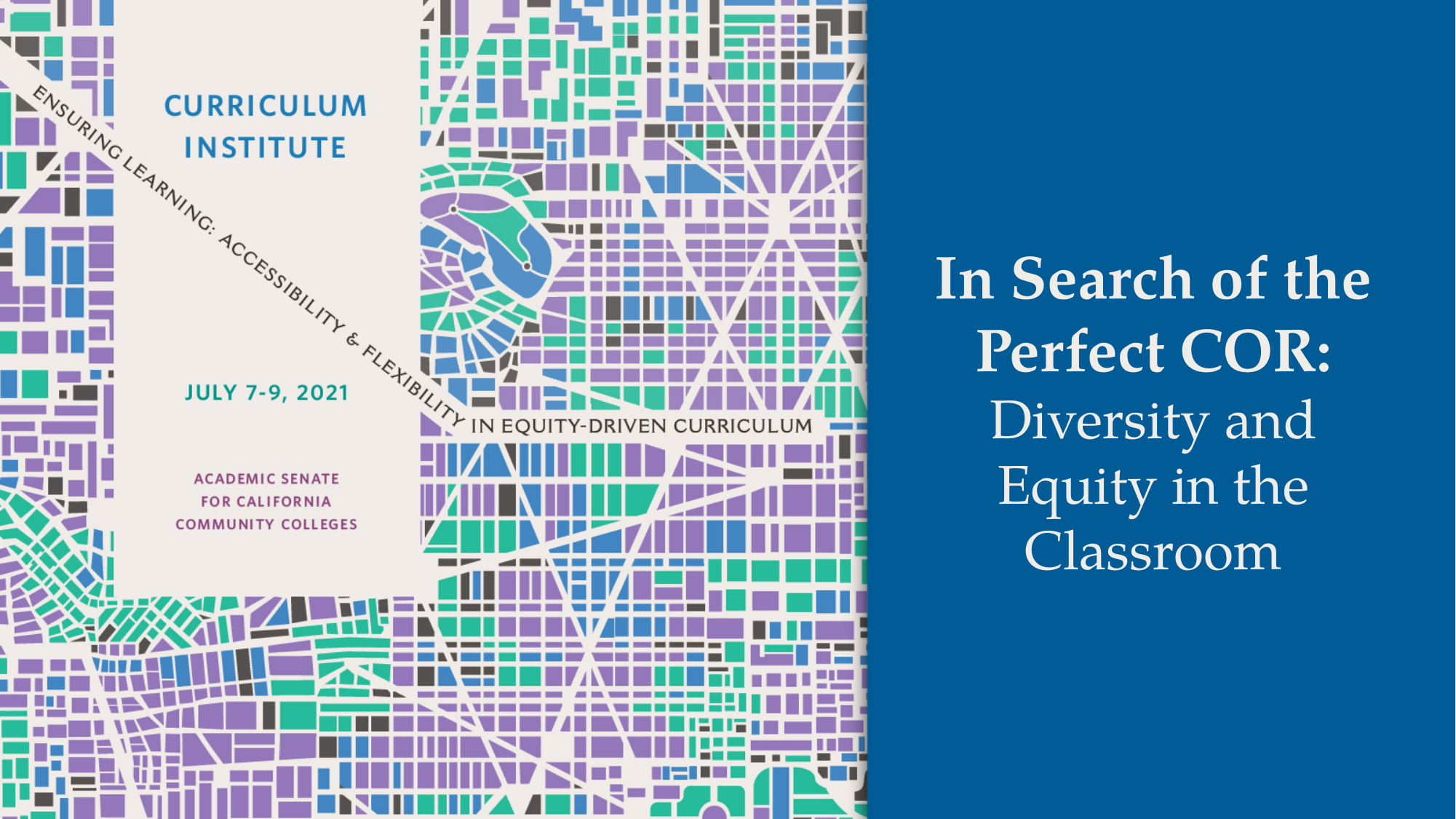

# In Search of the Perfect COR: Diversity and Equity in the Classroom